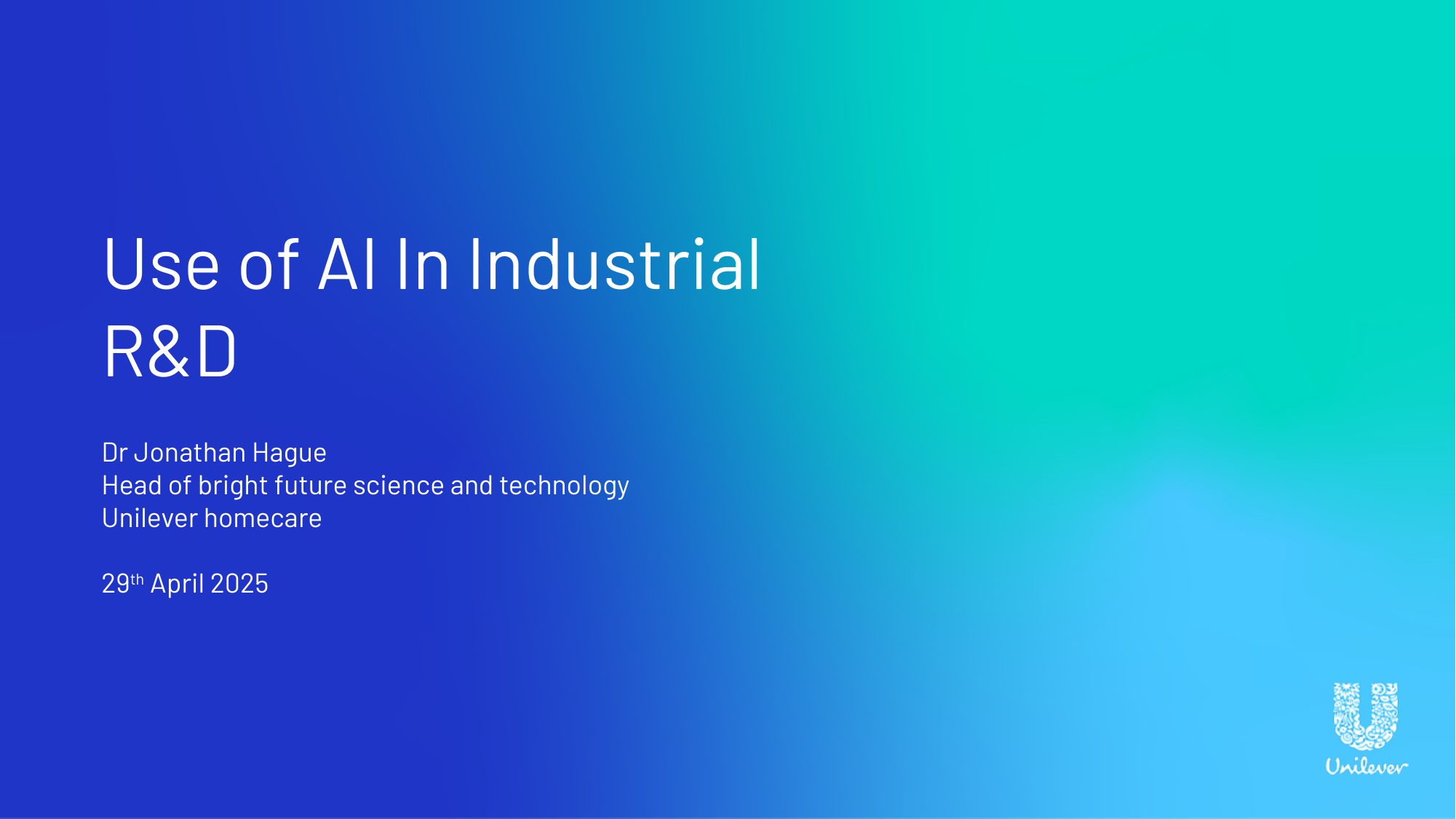

Use of AI In Industrial R&D
Dr Jonathan Hague
Head of bright future science and technology
Unilever homecare
29th April 2025